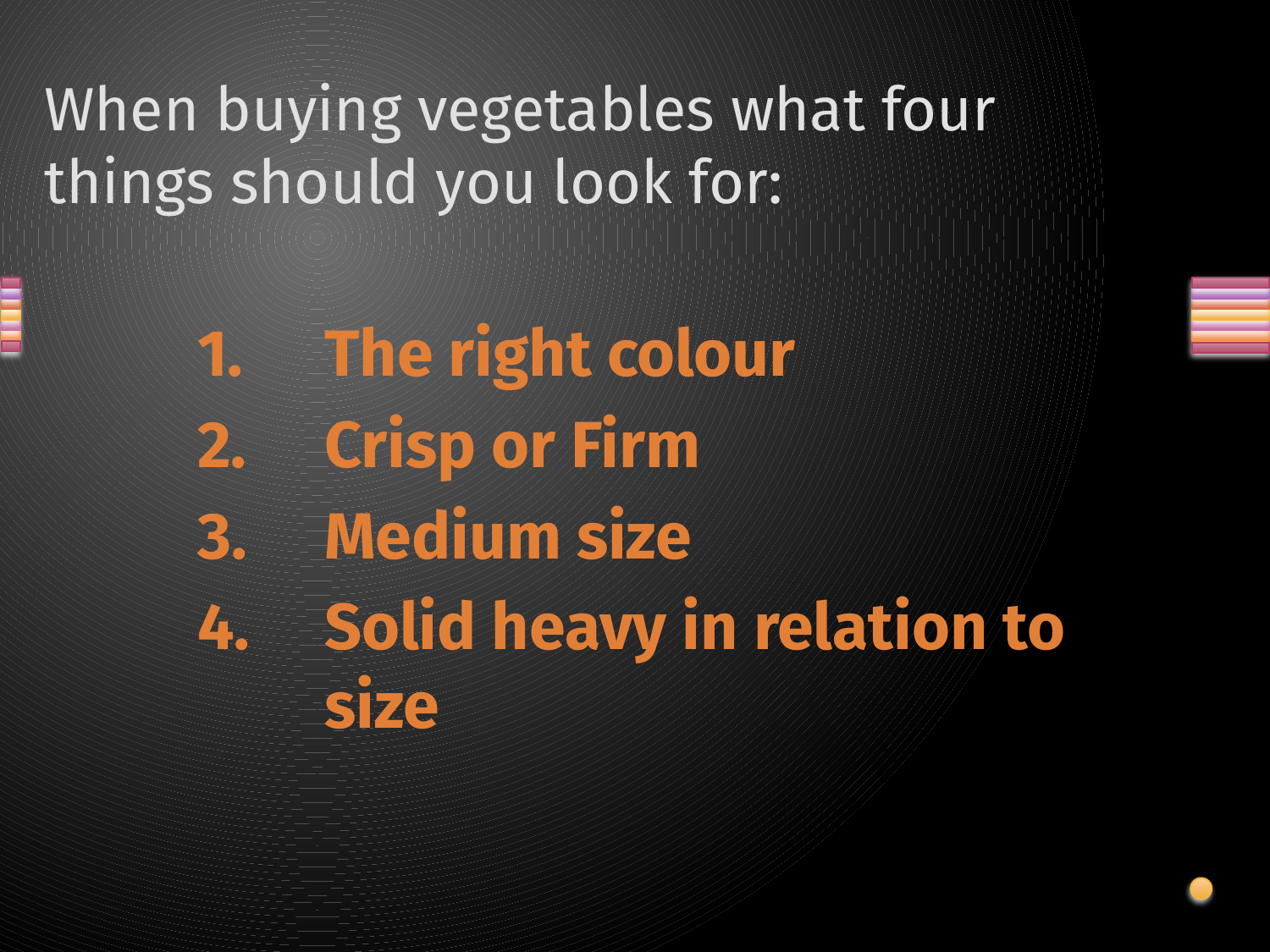

# When buying vegetables what four things should you look for:
The right colour
Crisp or Firm
Medium size
Solid heavy in relation to size